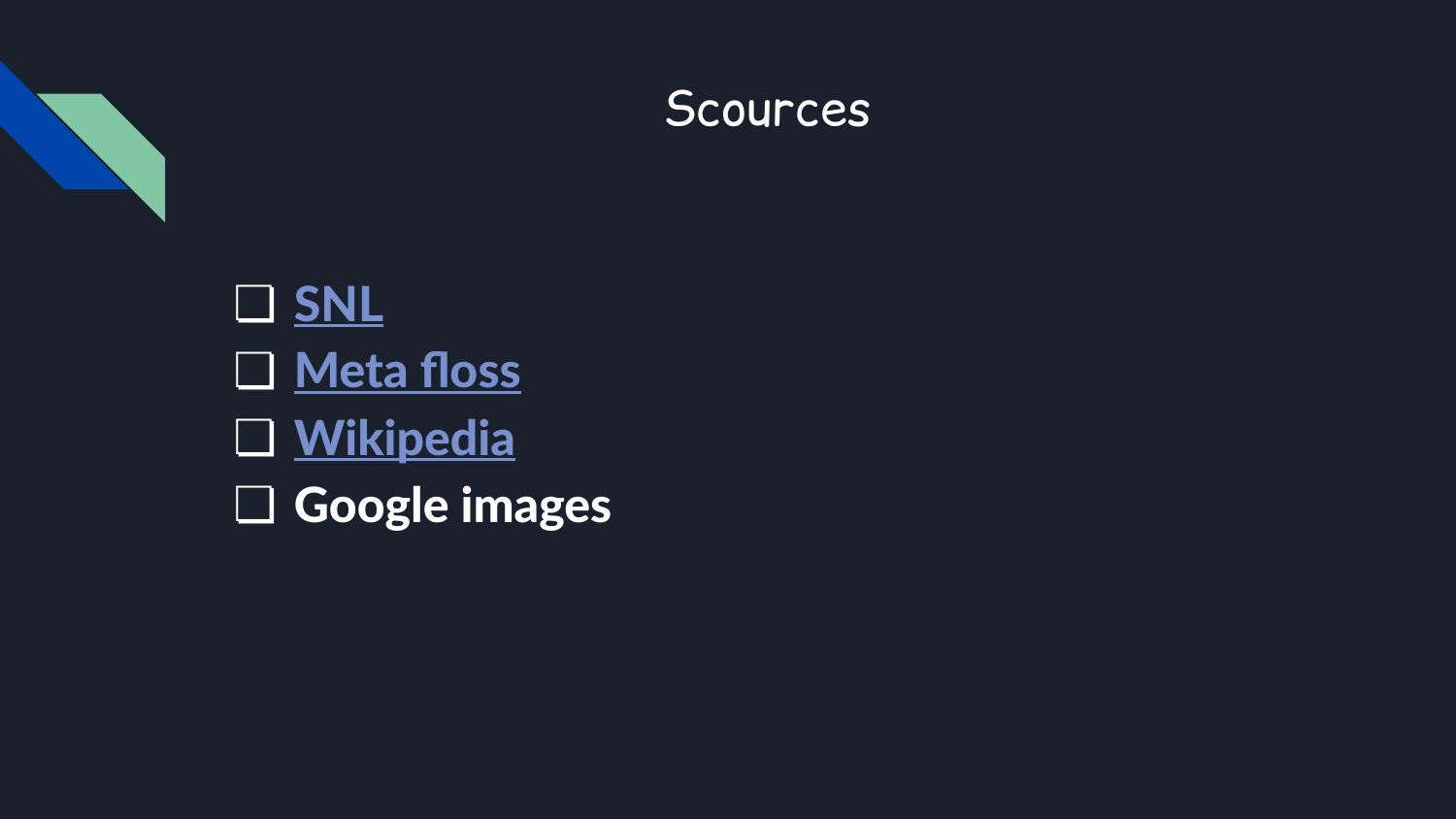

# Scources
SNL
Meta floss
Wikipedia
Google images